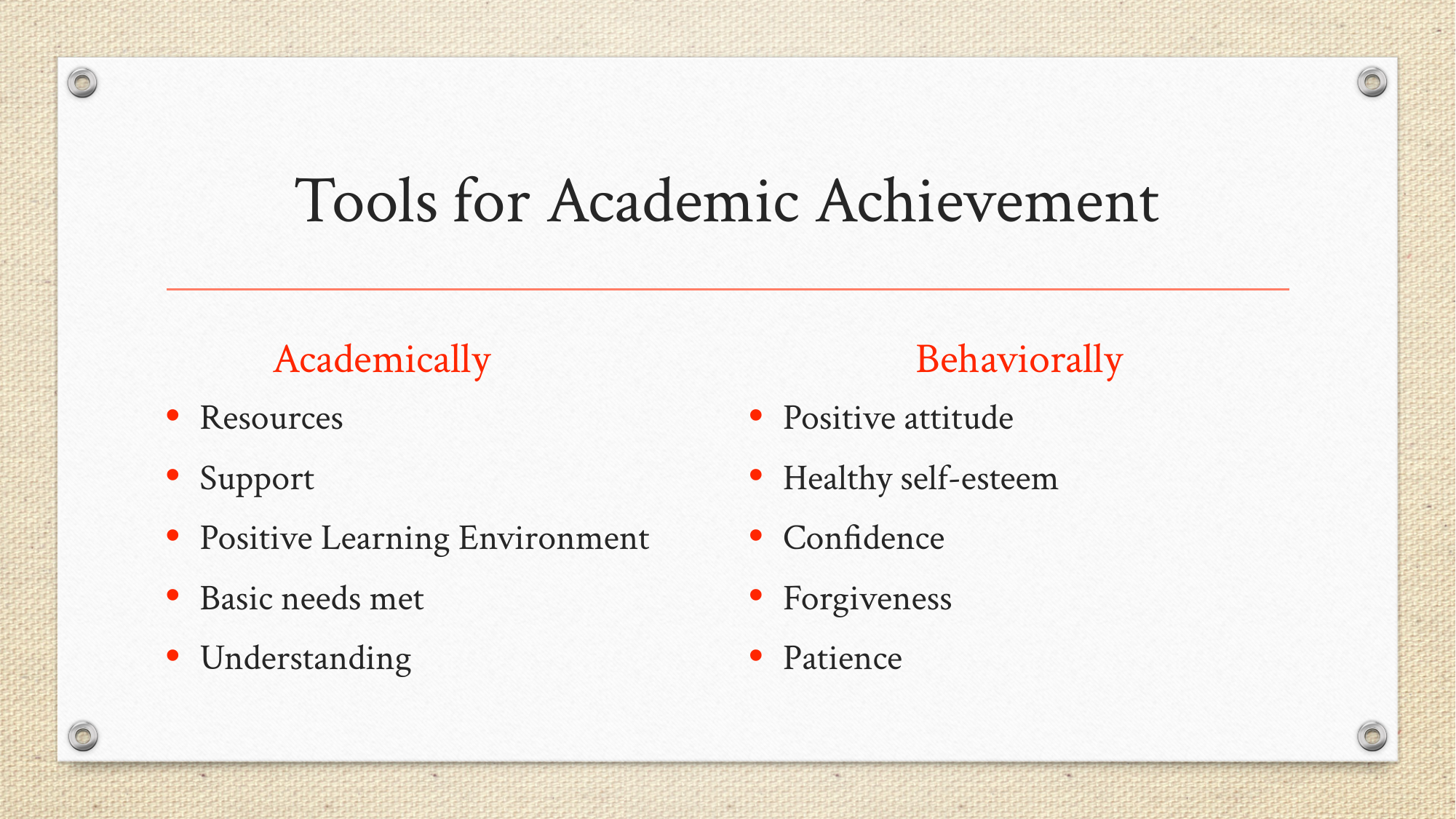

# Tools for Academic Achievement
Academically
Behaviorally
Resources
Support
Positive Learning Environment
Basic needs met
Understanding
Positive attitude
Healthy self-esteem
Confidence
Forgiveness
Patience